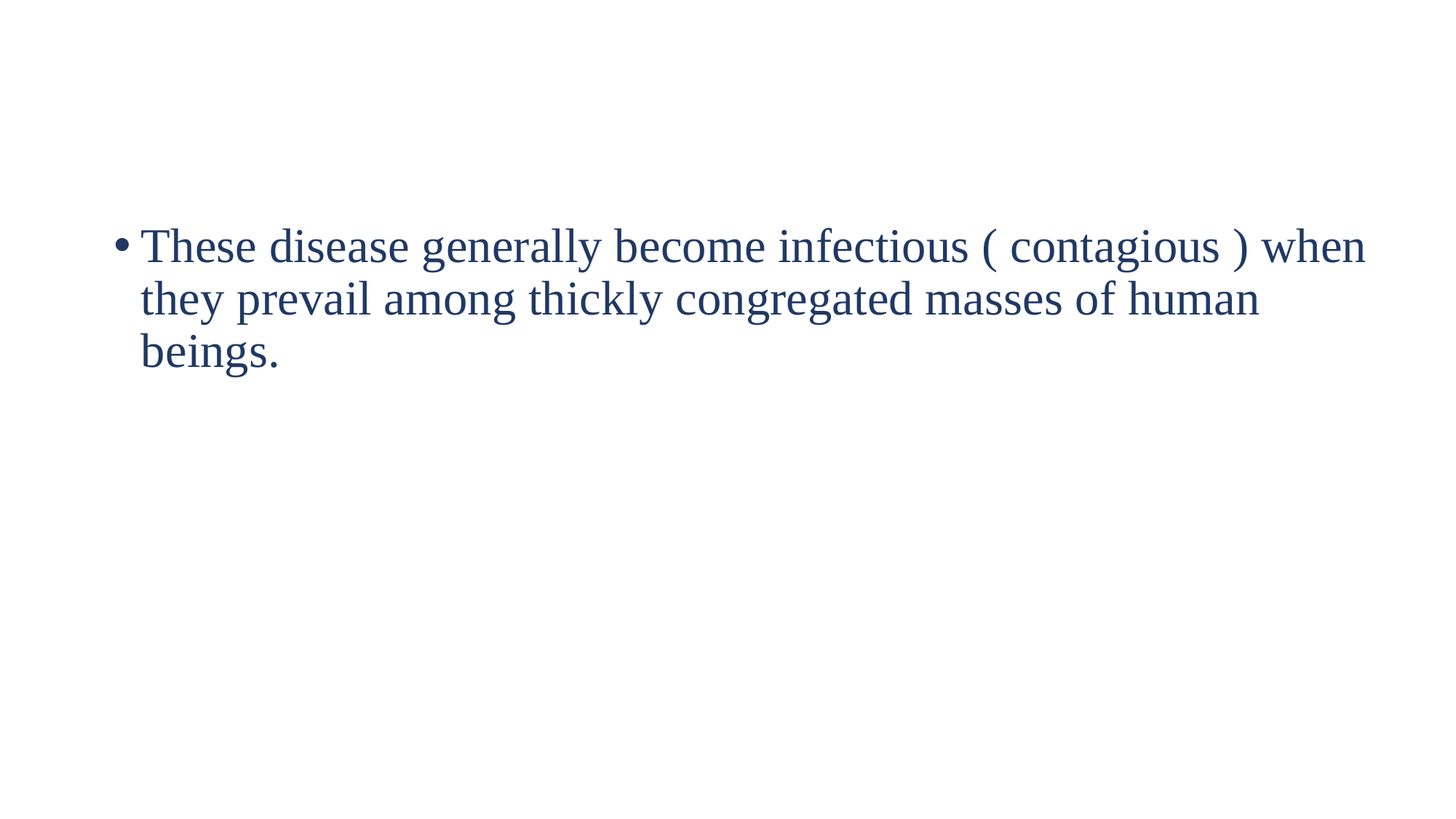

These disease generally become infectious ( contagious ) when they prevail among thickly congregated masses of human beings.